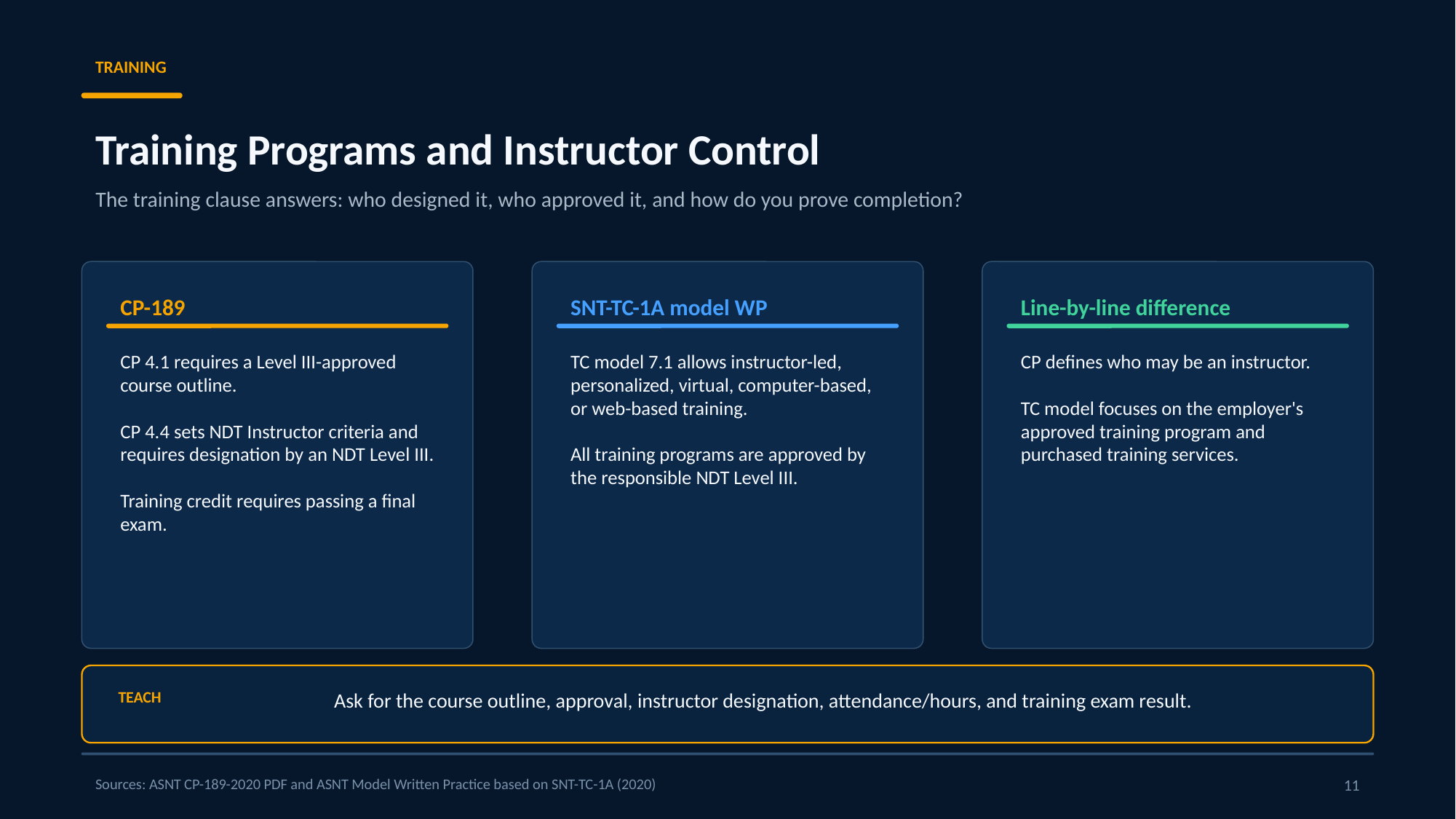

TRAINING

Training Programs and Instructor Control
The training clause answers: who designed it, who approved it, and how do you prove completion?

CP-189
SNT-TC-1A model WP
Line-by-line difference

CP 4.1 requires a Level III-approved course outline.

CP 4.4 sets NDT Instructor criteria and requires designation by an NDT Level III.

Training credit requires passing a final exam.
TC model 7.1 allows instructor-led, personalized, virtual, computer-based, or web-based training.

All training programs are approved by the responsible NDT Level III.
CP defines who may be an instructor.

TC model focuses on the employer's approved training program and purchased training services.

TEACH
Ask for the course outline, approval, instructor designation, attendance/hours, and training exam result.

Sources: ASNT CP-189-2020 PDF and ASNT Model Written Practice based on SNT-TC-1A (2020)
11